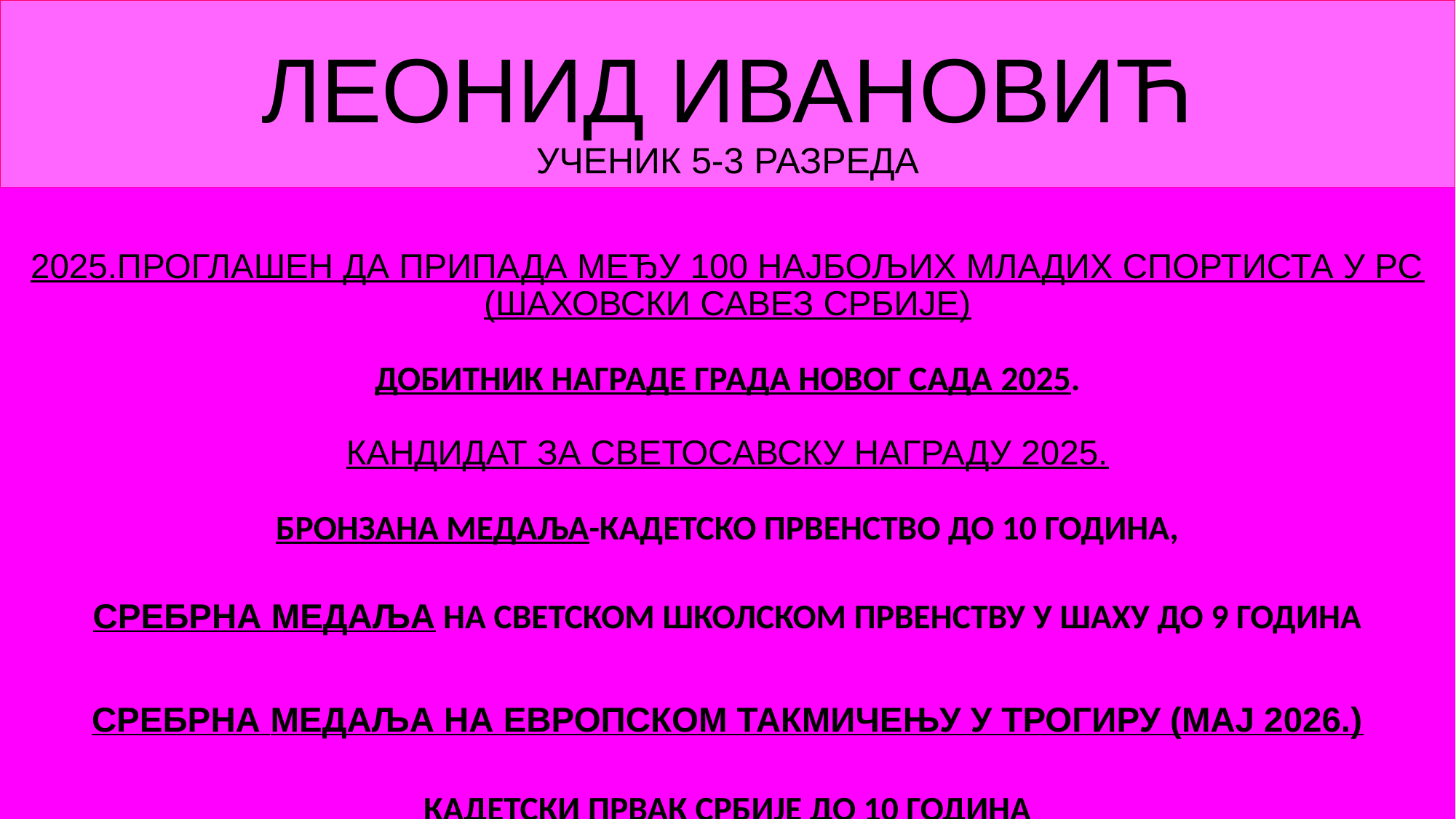

# ЛЕОНИД ИВАНОВИЋ УЧЕНИК 5-3 РАЗРЕДА

2025.ПРОГЛАШЕН ДА ПРИПАДА МЕЂУ 100 НАЈБОЉИХ МЛАДИХ СПОРТИСТА У РС (ШАХОВСКИ САВЕЗ СРБИЈЕ)
ДОБИТНИК НАГРАДЕ ГРАДА НОВОГ САДА 2025.
КАНДИДАТ ЗА СВЕТОСАВСКУ НАГРАДУ 2025.
БРОНЗАНА МЕДАЉА-КАДЕТСКО ПРВЕНСТВО ДО 10 ГОДИНА,
СРЕБРНА МЕДАЉА НА СВЕТСКОМ ШКОЛСКОМ ПРВЕНСТВУ У ШАХУ ДО 9 ГОДИНА

СРЕБРНА МЕДАЉА НА ЕВРОПСКОМ ТАКМИЧЕЊУ У ТРОГИРУ (МАЈ 2026.)
КАДЕТСКИ ПРВАК СРБИЈЕ ДО 10 ГОДИНА